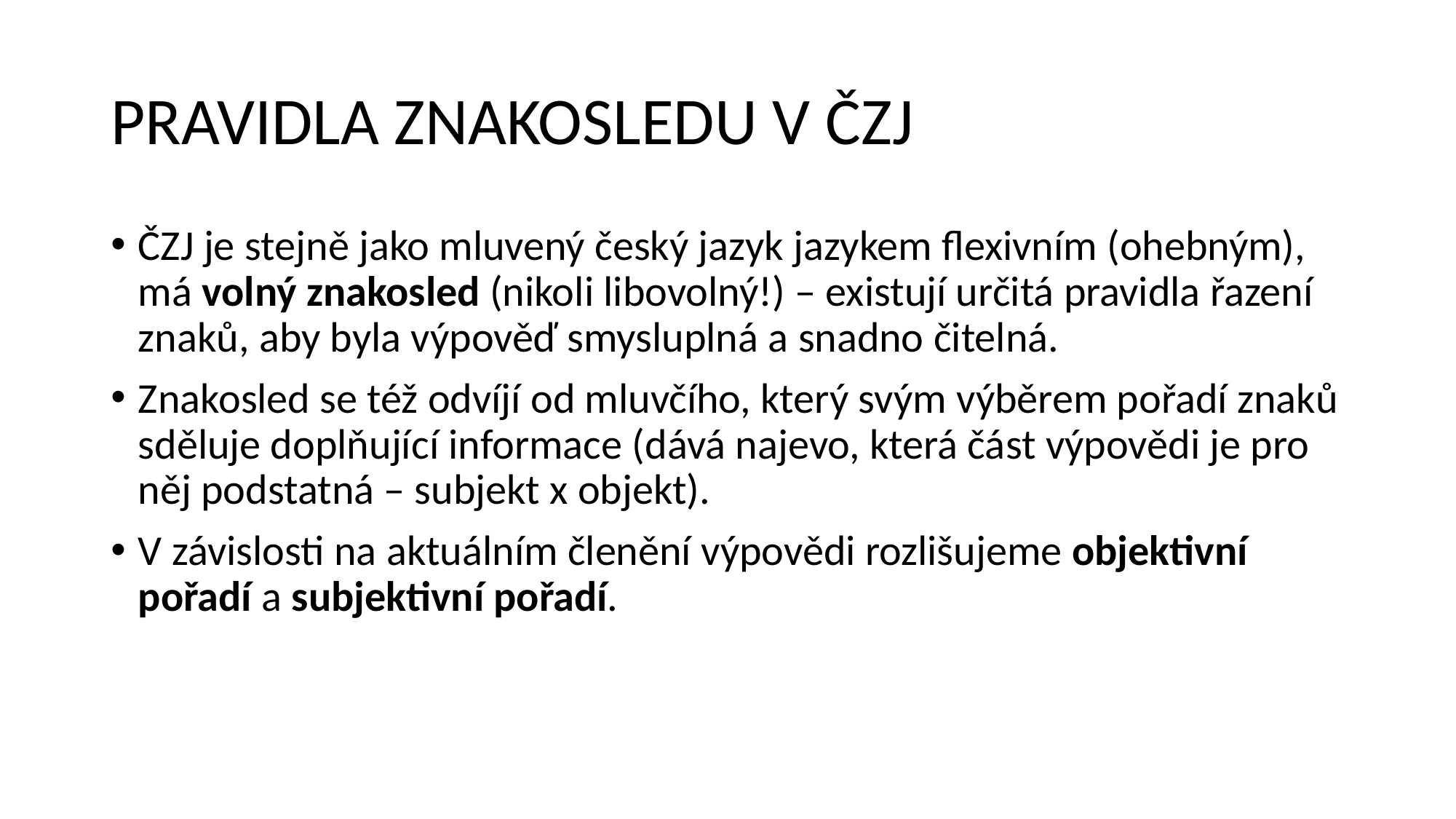

# PRAVIDLA ZNAKOSLEDU V ČZJ
ČZJ je stejně jako mluvený český jazyk jazykem flexivním (ohebným), má volný znakosled (nikoli libovolný!) – existují určitá pravidla řazení znaků, aby byla výpověď smysluplná a snadno čitelná.
Znakosled se též odvíjí od mluvčího, který svým výběrem pořadí znaků sděluje doplňující informace (dává najevo, která část výpovědi je pro něj podstatná – subjekt x objekt).
V závislosti na aktuálním členění výpovědi rozlišujeme objektivní pořadí a subjektivní pořadí.